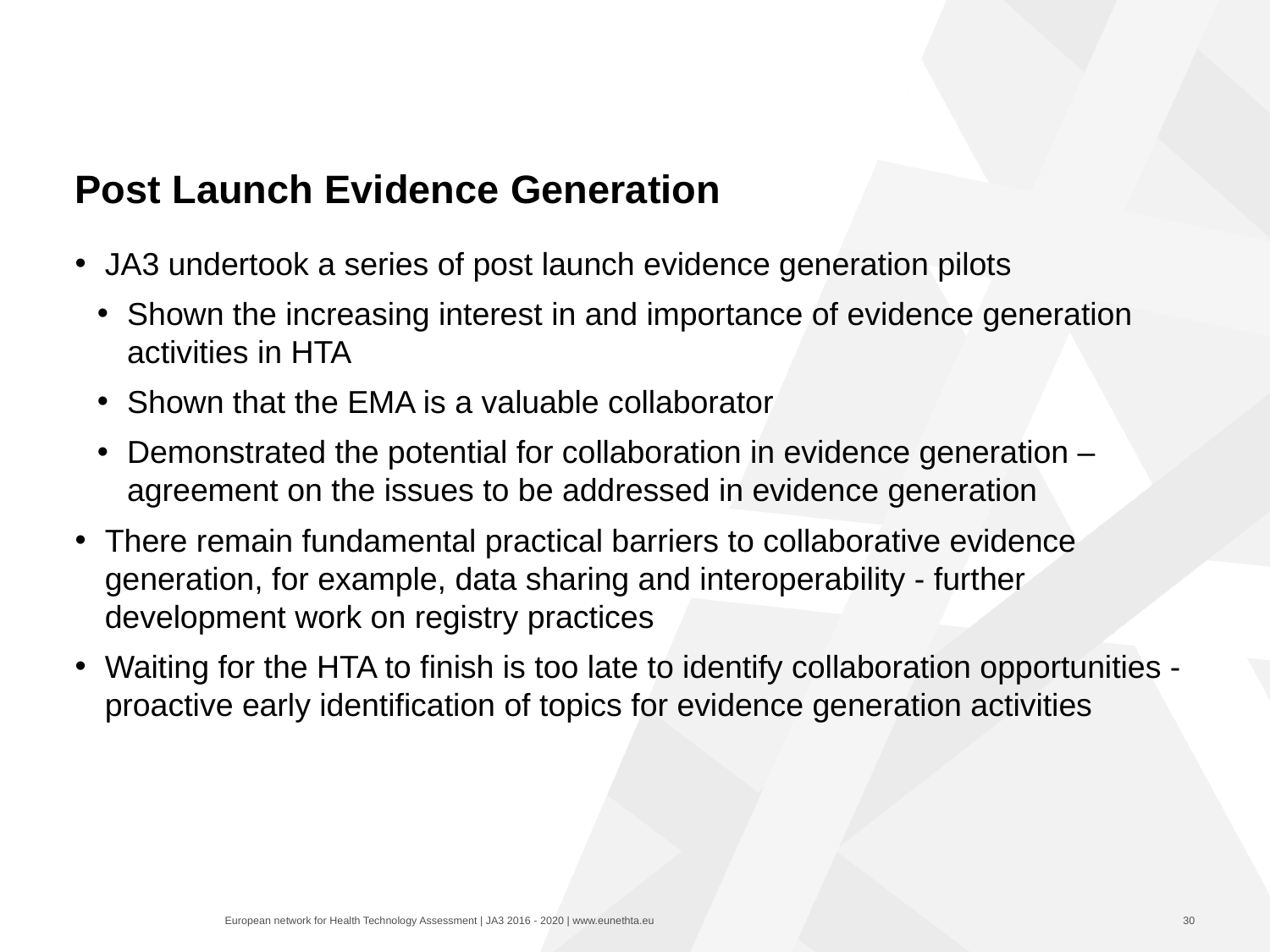

# Post Launch Evidence Generation
JA3 undertook a series of post launch evidence generation pilots
Shown the increasing interest in and importance of evidence generation activities in HTA
Shown that the EMA is a valuable collaborator
Demonstrated the potential for collaboration in evidence generation – agreement on the issues to be addressed in evidence generation
There remain fundamental practical barriers to collaborative evidence generation, for example, data sharing and interoperability - further development work on registry practices
Waiting for the HTA to finish is too late to identify collaboration opportunities - proactive early identification of topics for evidence generation activities

30